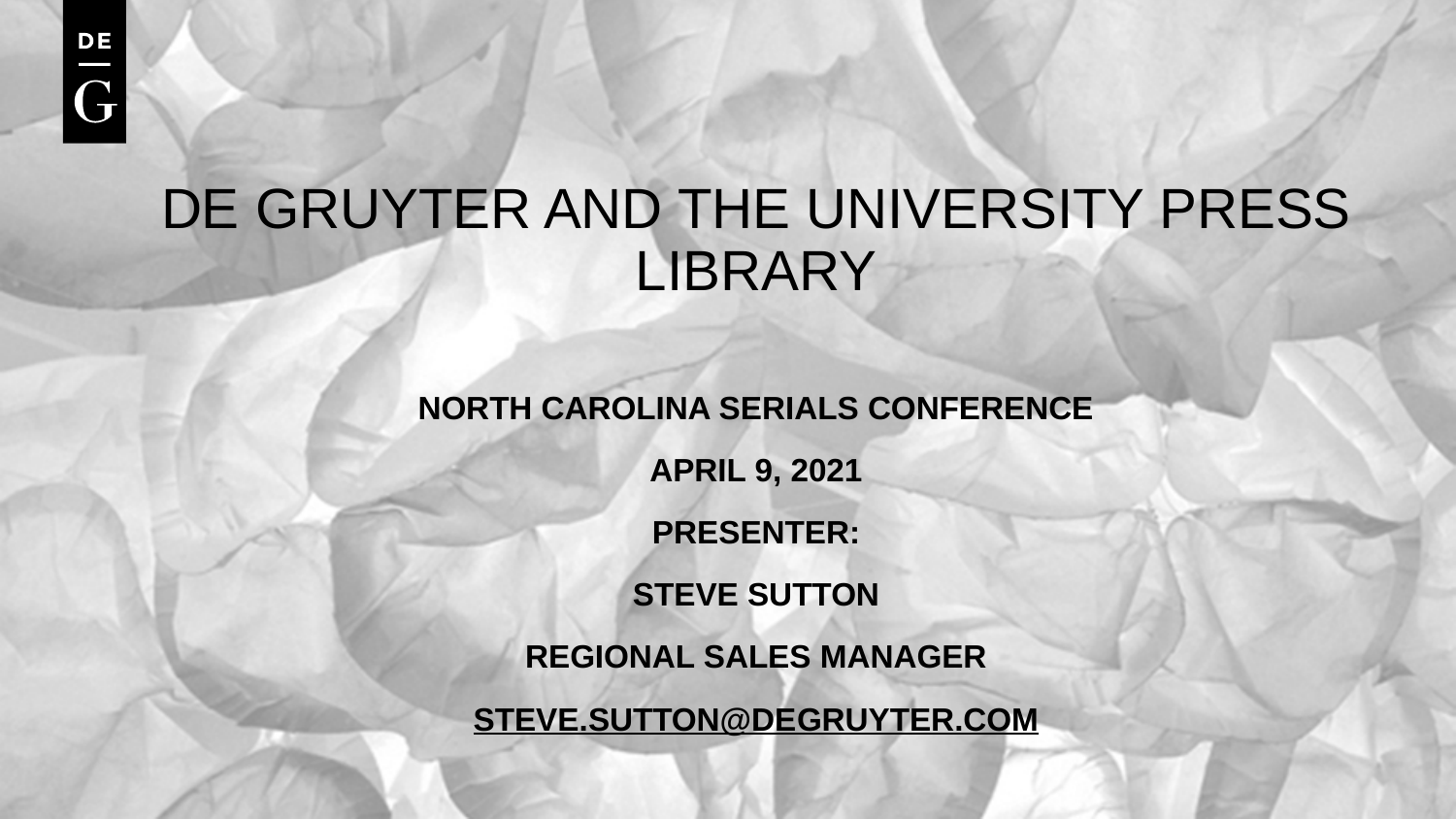

# De gruyter And the University Press Library NORTH CAROLINA SERIALS CONFERENCE April 9, 2021 Presenter: Steve Sutton Regional Sales Manager steve.Sutton@Degruyter.com